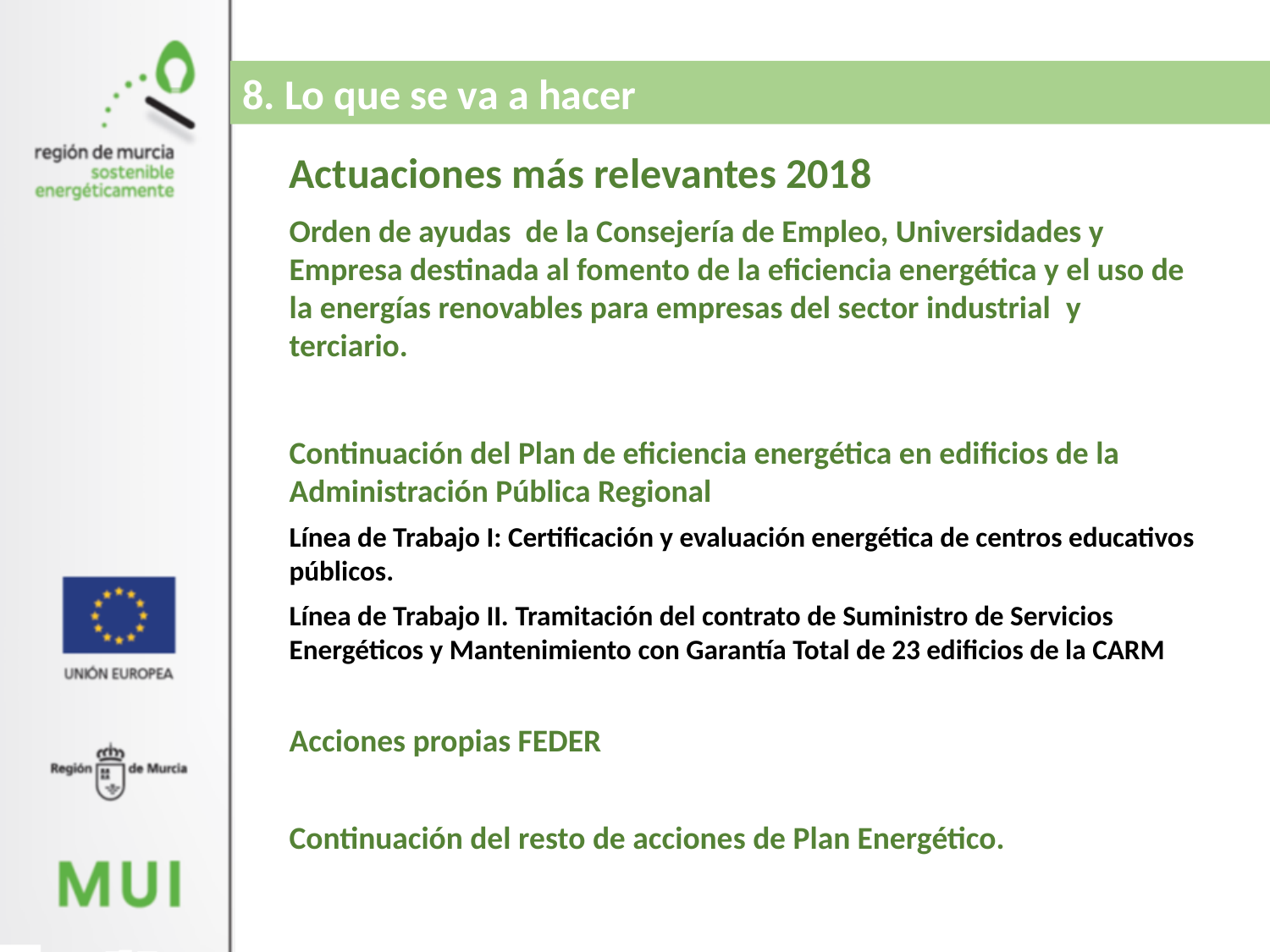

8. Lo que se va a hacer
Actuaciones más relevantes 2018
Orden de ayudas  de la Consejería de Empleo, Universidades y Empresa destinada al fomento de la eficiencia energética y el uso de la energías renovables para empresas del sector industrial  y terciario.

Continuación del Plan de eficiencia energética en edificios de la Administración Pública Regional
Línea de Trabajo I: Certificación y evaluación energética de centros educativos públicos.
Línea de Trabajo II. Tramitación del contrato de Suministro de Servicios Energéticos y Mantenimiento con Garantía Total de 23 edificios de la CARM

Acciones propias FEDER

Continuación del resto de acciones de Plan Energético.